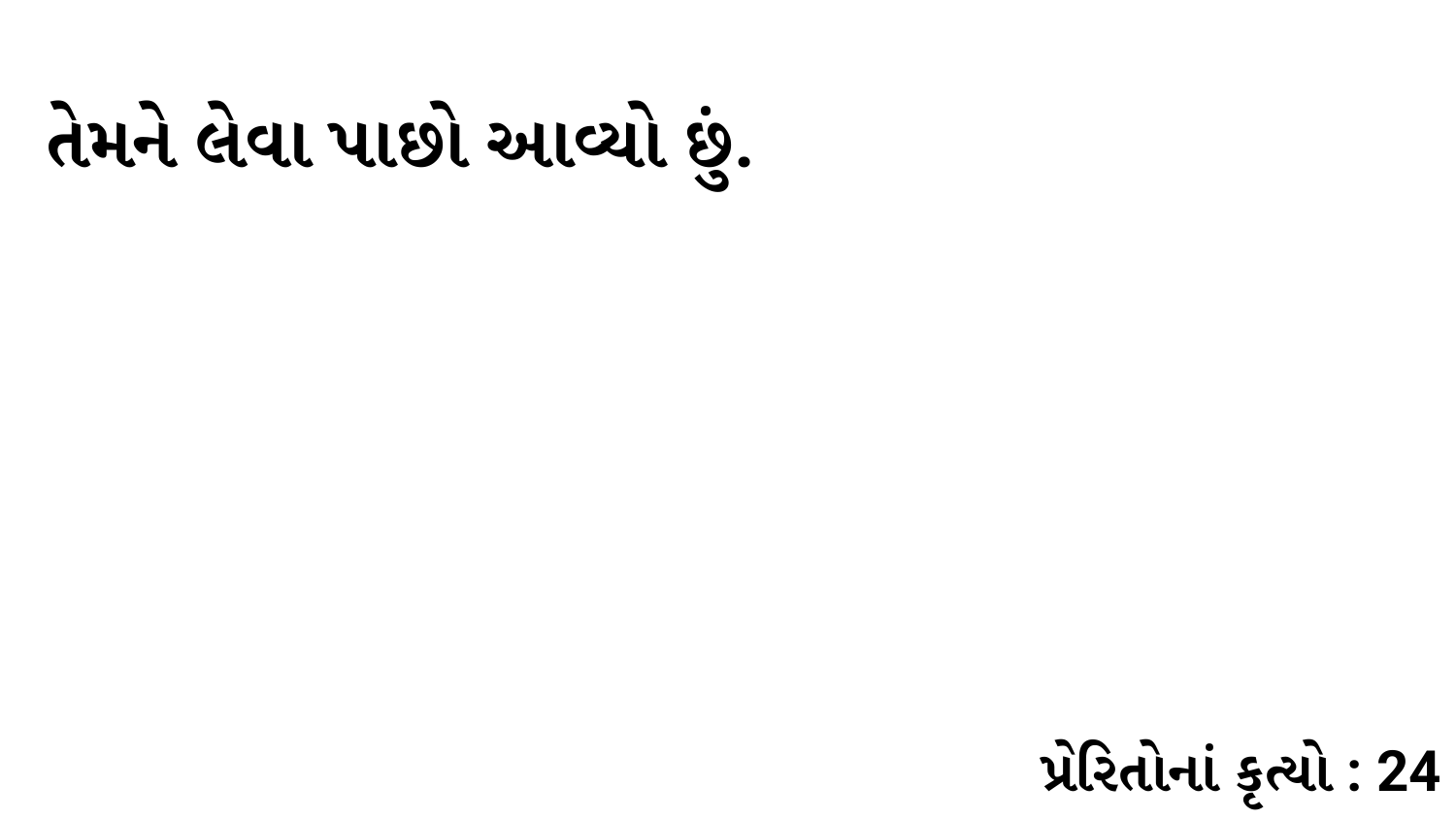

તેમને લેવા પાછો આવ્યો છું.
પ્રેરિતોનાં કૃત્યો : 24